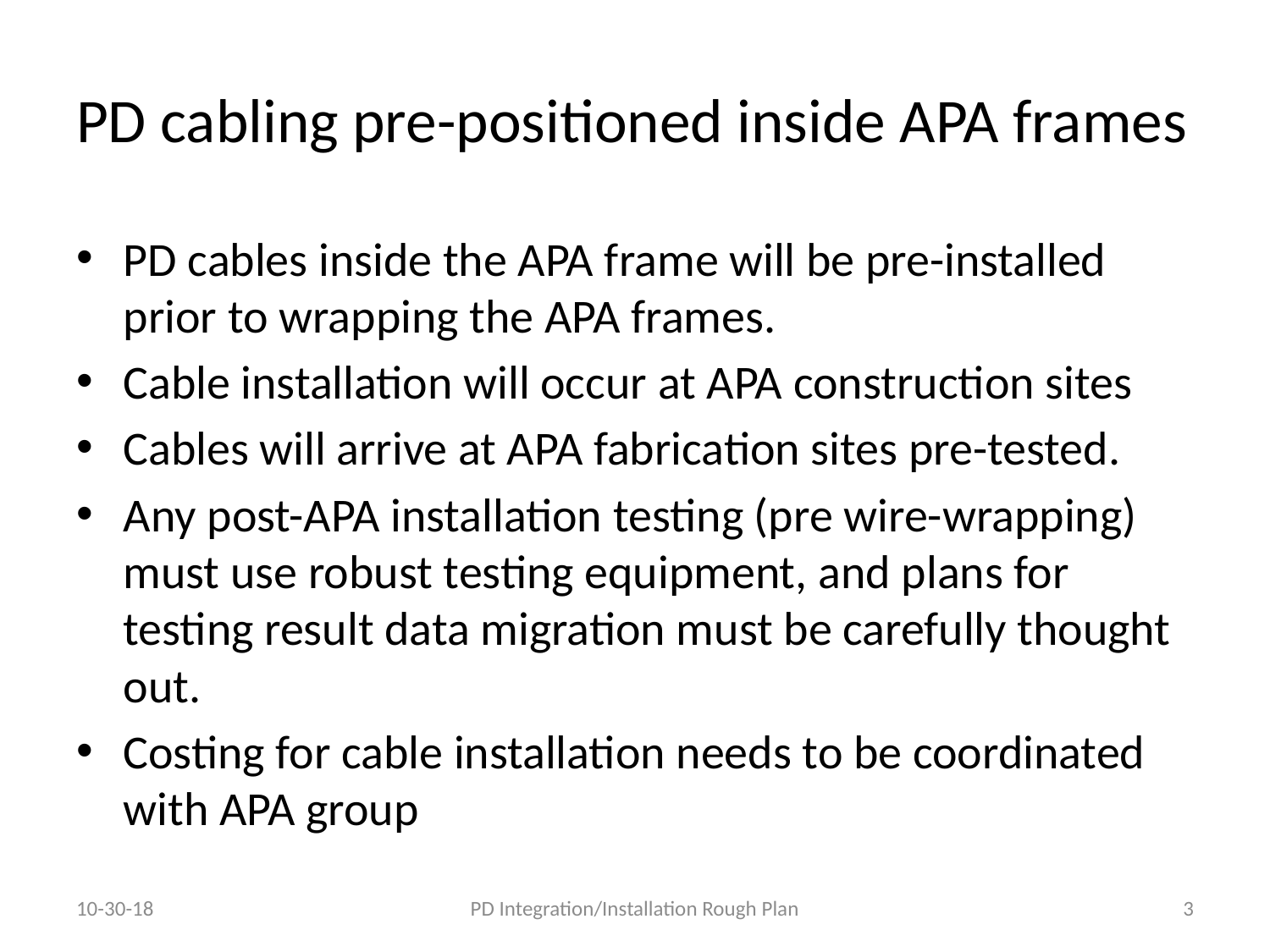

# PD cabling pre-positioned inside APA frames
PD cables inside the APA frame will be pre-installed prior to wrapping the APA frames.
Cable installation will occur at APA construction sites
Cables will arrive at APA fabrication sites pre-tested.
Any post-APA installation testing (pre wire-wrapping) must use robust testing equipment, and plans for testing result data migration must be carefully thought out.
Costing for cable installation needs to be coordinated with APA group
10-30-18
PD Integration/Installation Rough Plan
3